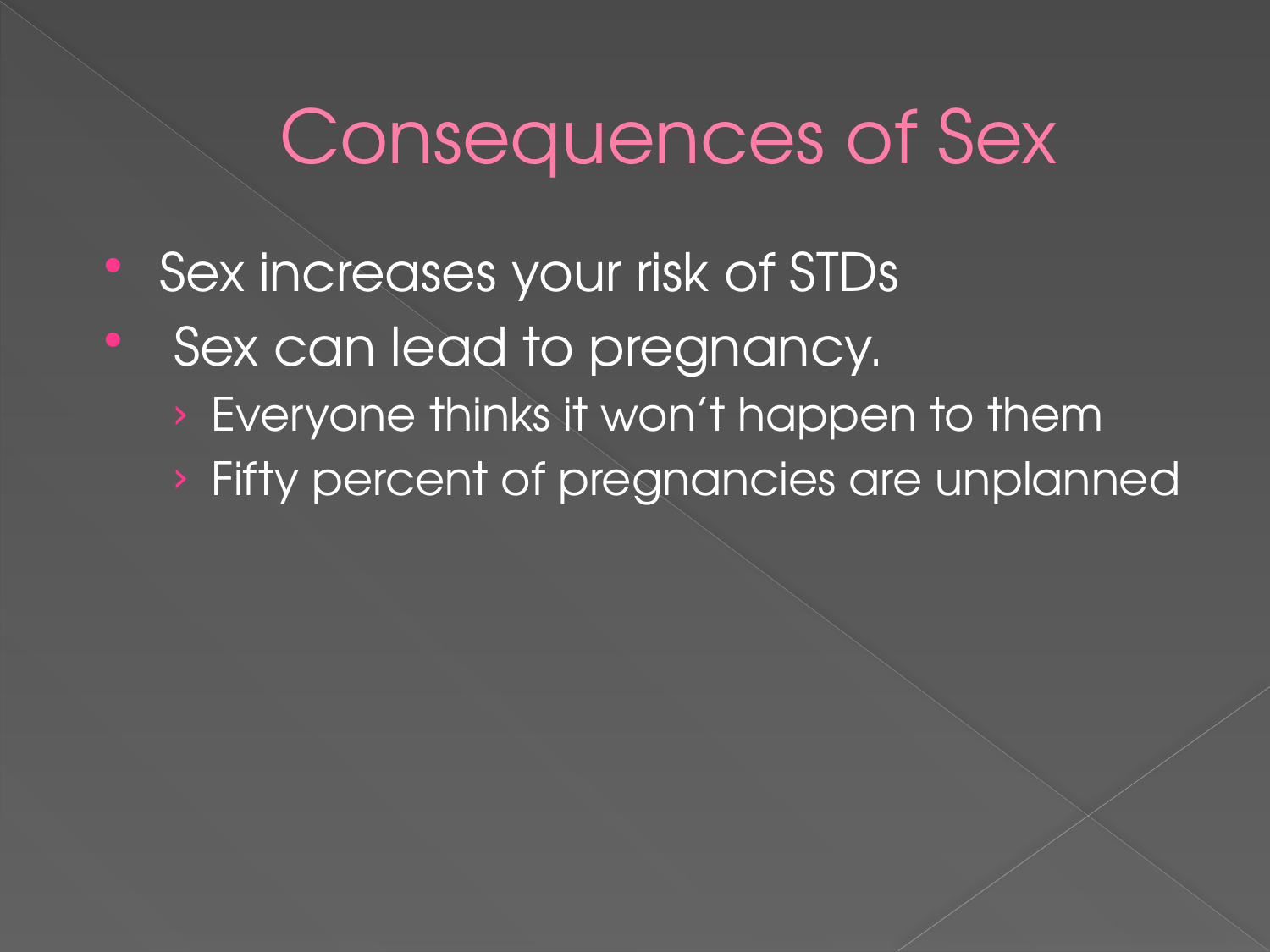

# Consequences of Sex
Sex increases your risk of STDs
 Sex can lead to pregnancy.
Everyone thinks it won’t happen to them
Fifty percent of pregnancies are unplanned